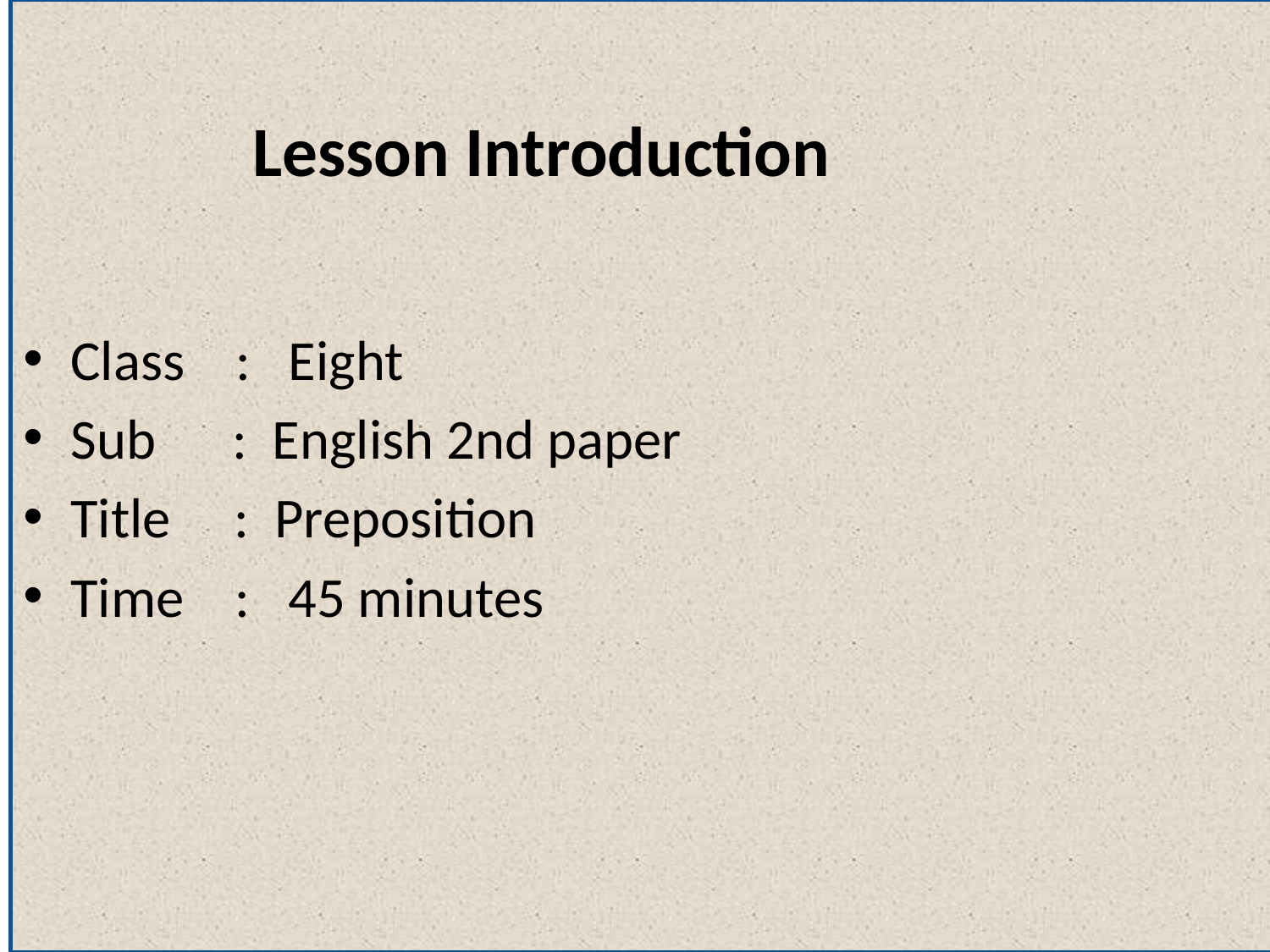

Class    :   Eight
Sub      :  English 2nd paper
Title     :  Preposition
Time    :   45 minutes
Lesson Introduction